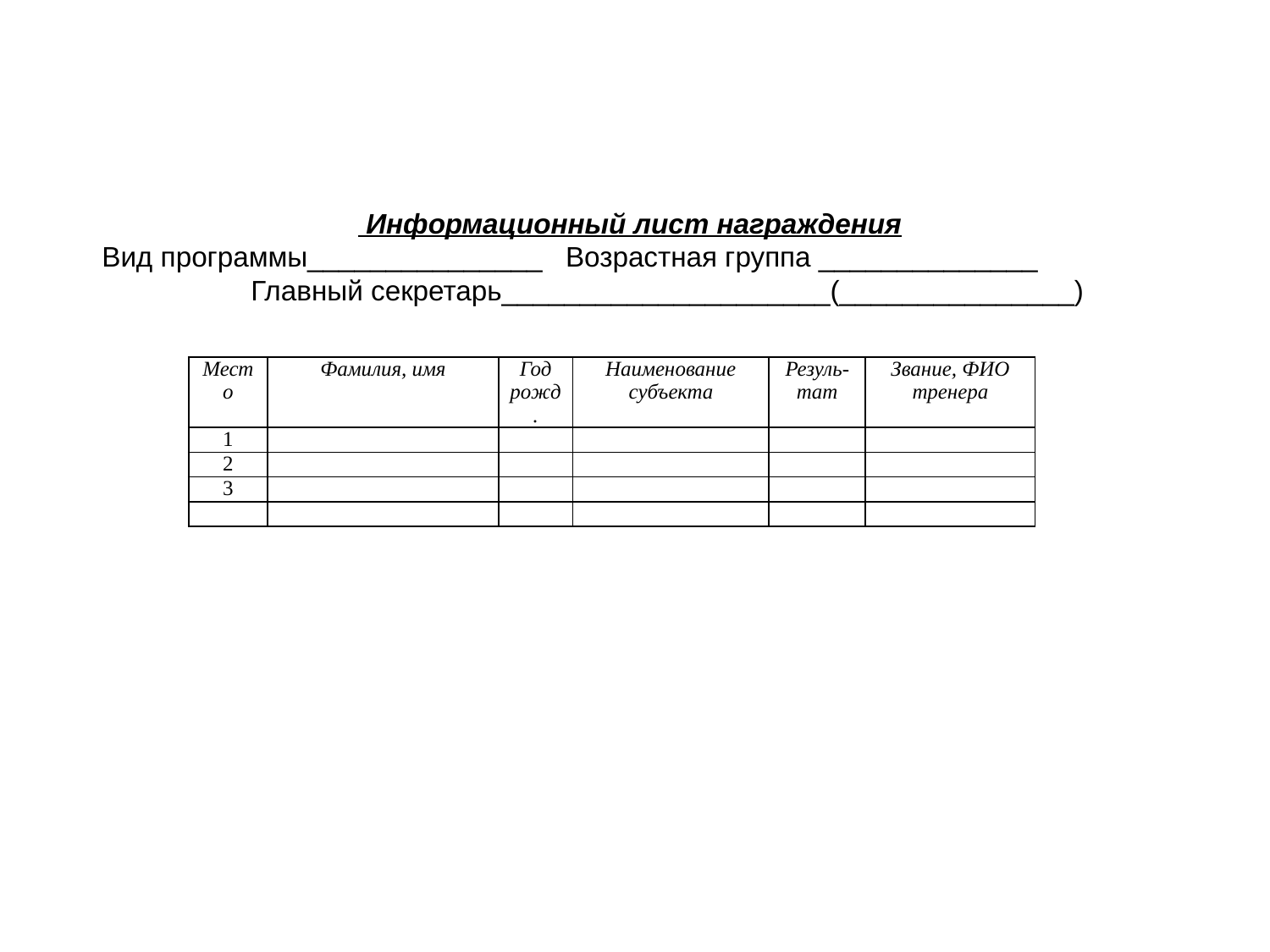

Информационный лист награждения
Вид программы_______________   Возрастная группа ______________
                   Главный секретарь_____________________(_______________)
| Место | Фамилия, имя | Год рожд. | Наименование субъекта | Резуль-тат | Звание, ФИО тренера |
| --- | --- | --- | --- | --- | --- |
| 1 |  |  |  |  |  |
| 2 |  |  |  |  |  |
| 3 |  |  |  |  |  |
|  |  |  |  |  |  |